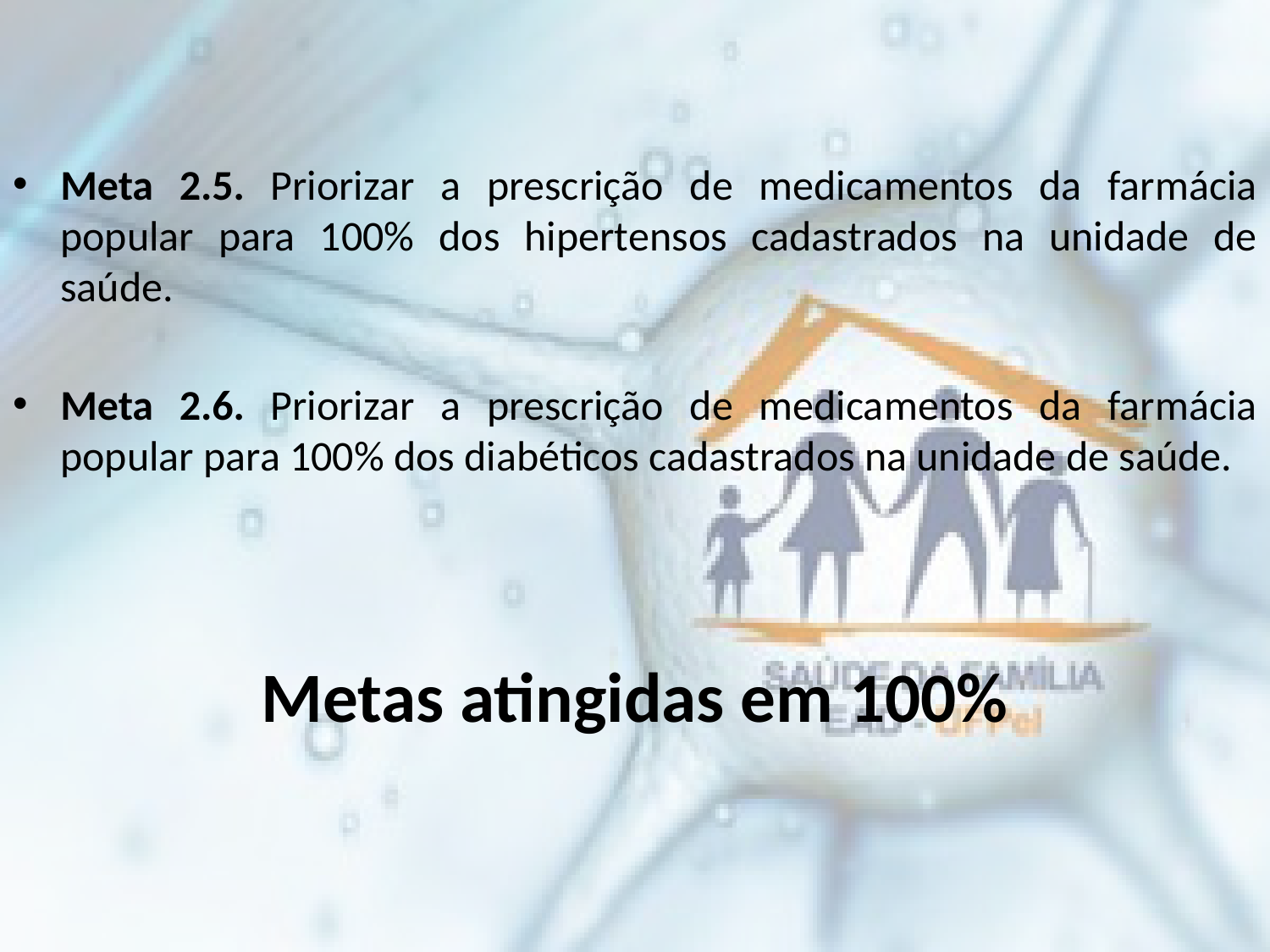

Meta 2.5. Priorizar a prescrição de medicamentos da farmácia popular para 100% dos hipertensos cadastrados na unidade de saúde.

Meta 2.6. Priorizar a prescrição de medicamentos da farmácia popular para 100% dos diabéticos cadastrados na unidade de saúde.

Metas atingidas em 100%